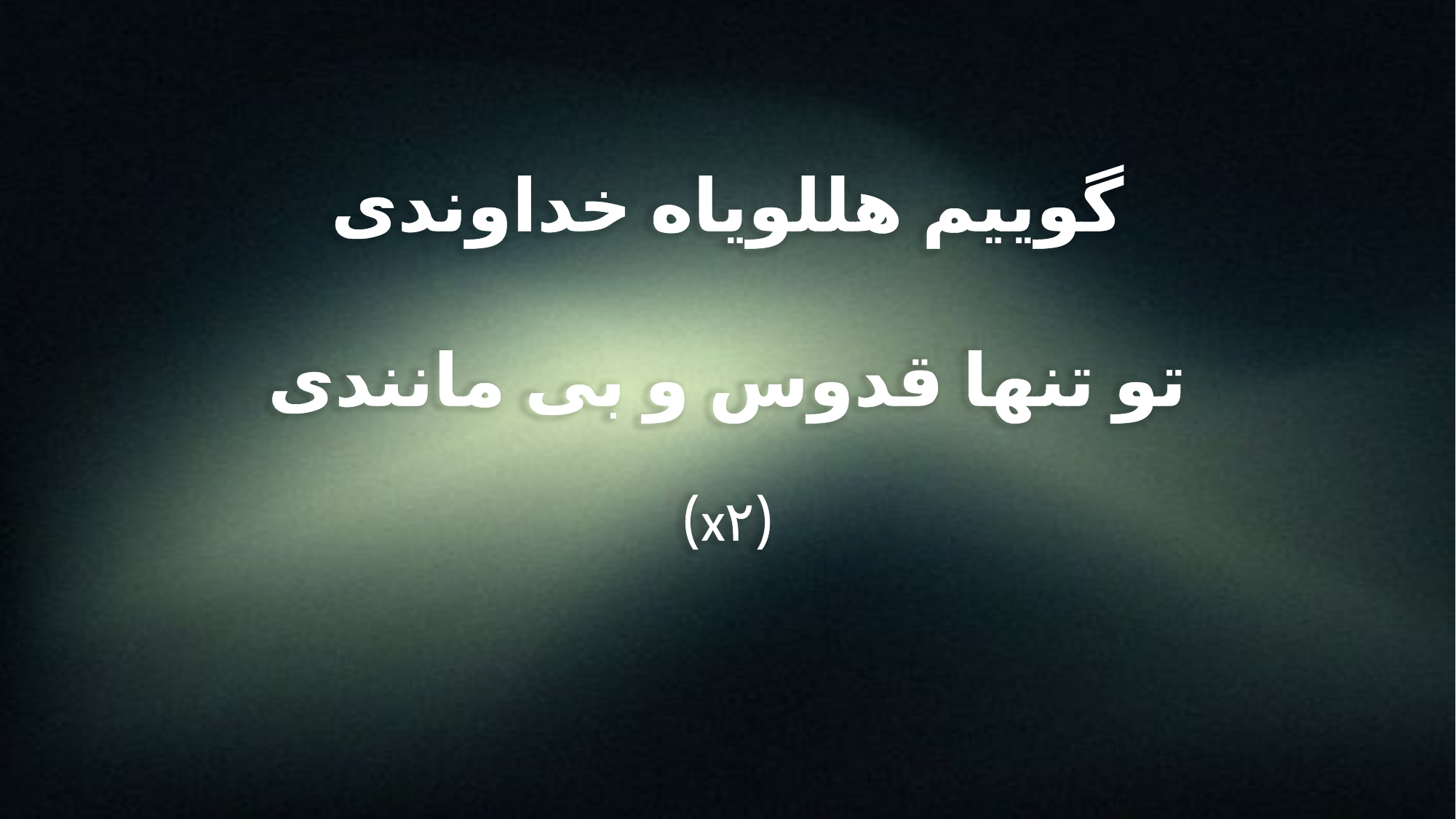

گوییم هللویاه خداوندی
تو تنها قدوس و بی مانندی
(x۲)